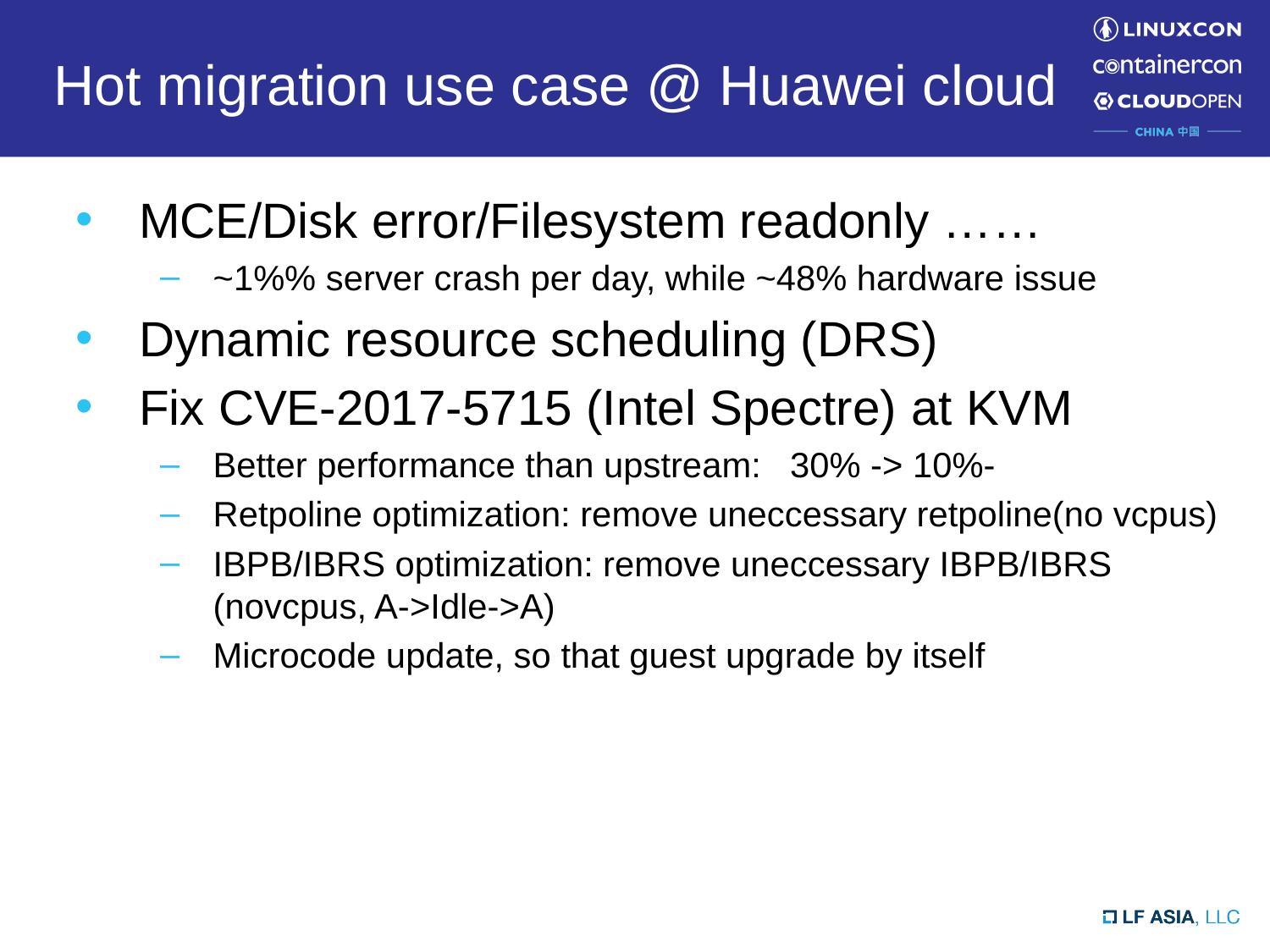

# Hot migration use case @ Huawei cloud
MCE/Disk error/Filesystem readonly ……
~1%% server crash per day, while ~48% hardware issue
Dynamic resource scheduling (DRS)
Fix CVE-2017-5715 (Intel Spectre) at KVM
Better performance than upstream:   30% -> 10%-
Retpoline optimization: remove uneccessary retpoline(no vcpus)
IBPB/IBRS optimization: remove uneccessary IBPB/IBRS (novcpus, A->Idle->A)
Microcode update, so that guest upgrade by itself